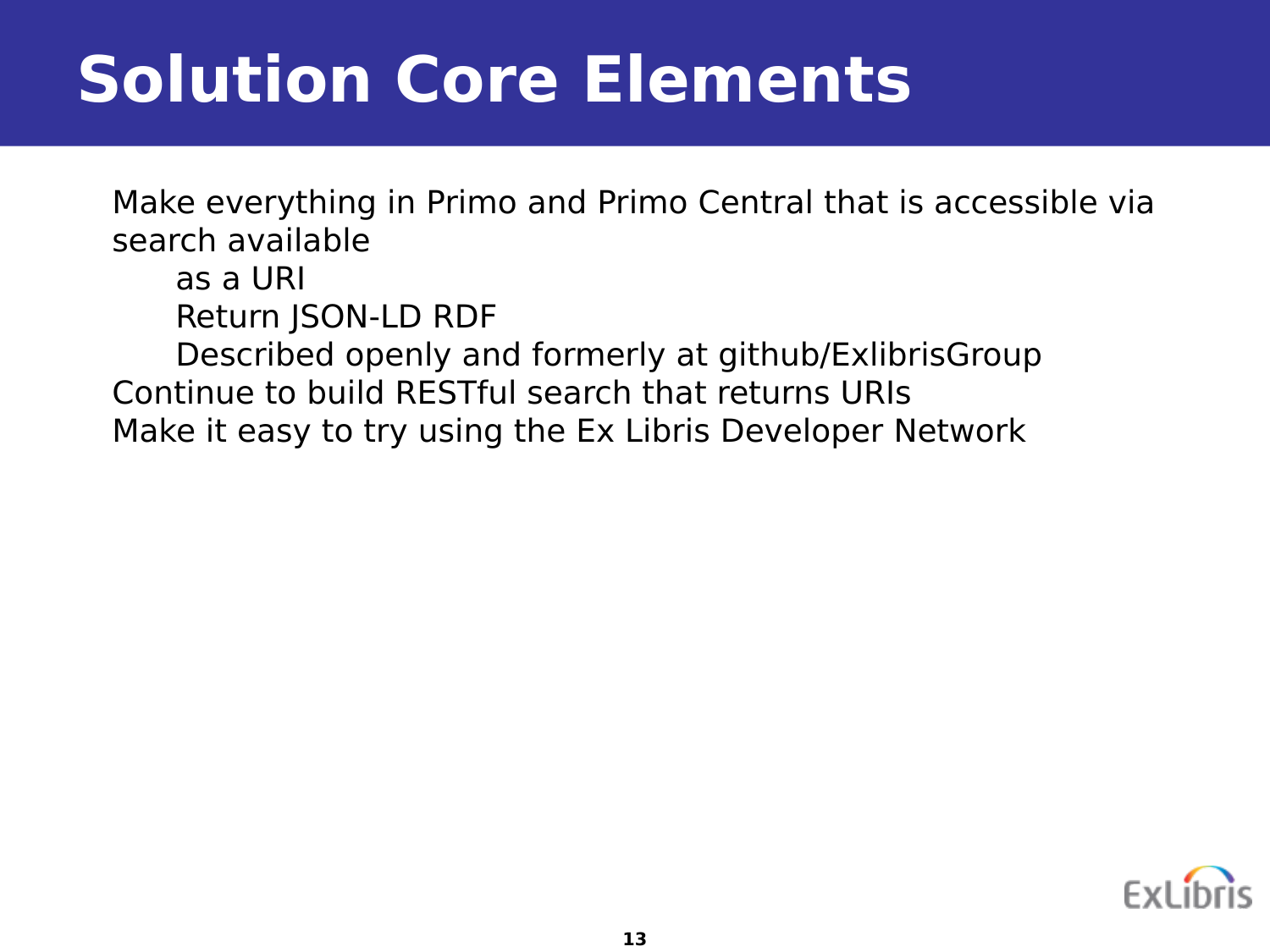

# Solution Core Elements
Make everything in Primo and Primo Central that is accessible via search available
as a URI
Return JSON-LD RDF
Described openly and formerly at github/ExlibrisGroup
Continue to build RESTful search that returns URIs
Make it easy to try using the Ex Libris Developer Network